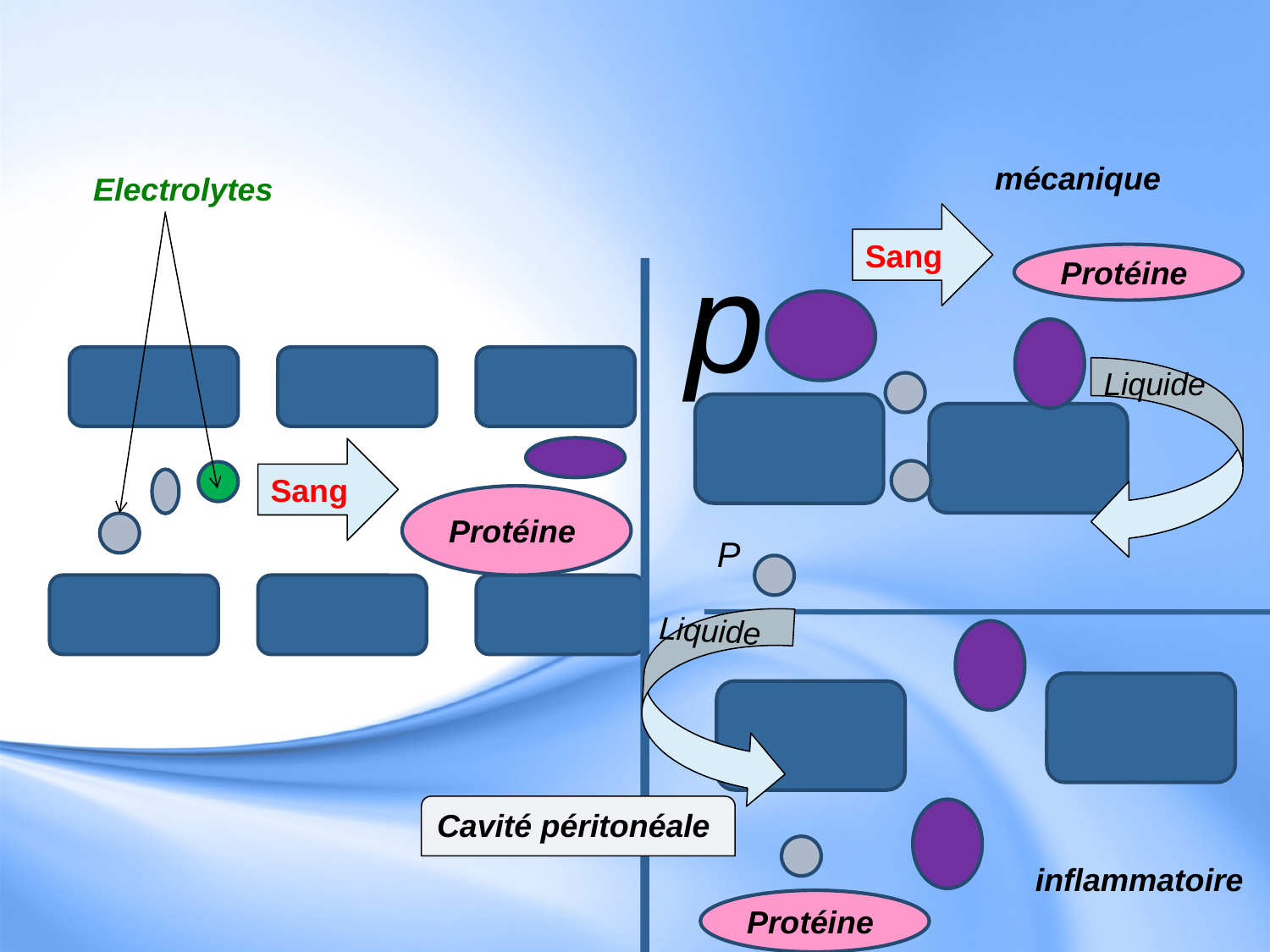

#
mécanique
Electrolytes
Sang
p
Protéine

Liquide

Sang

Protéine

P

Liquide

Cavité péritonéale

inflammatoire
Protéine